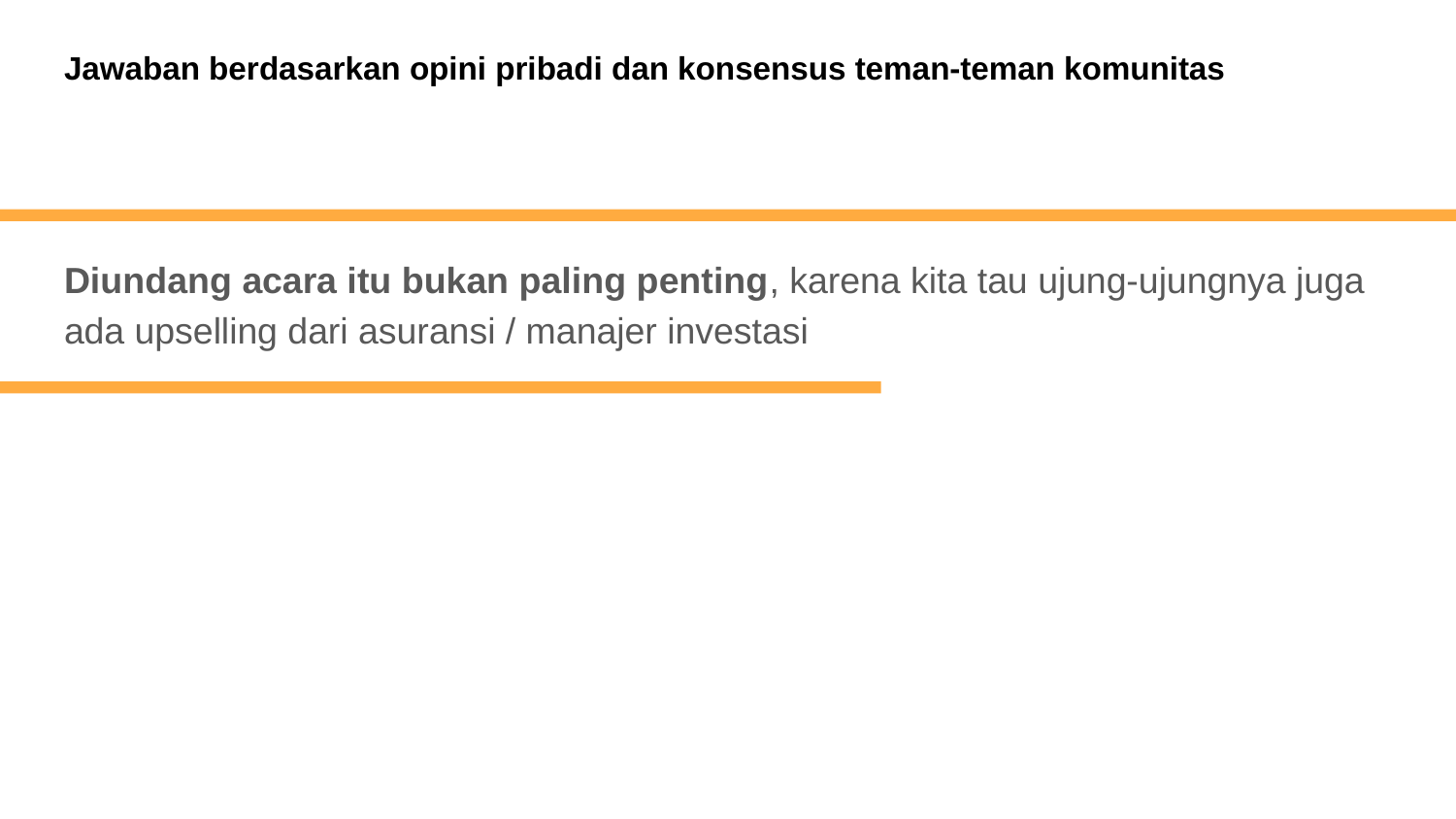

# Jawaban berdasarkan opini pribadi dan konsensus teman-teman komunitas

Diundang acara itu bukan paling penting, karena kita tau ujung-ujungnya juga ada upselling dari asuransi / manajer investasi